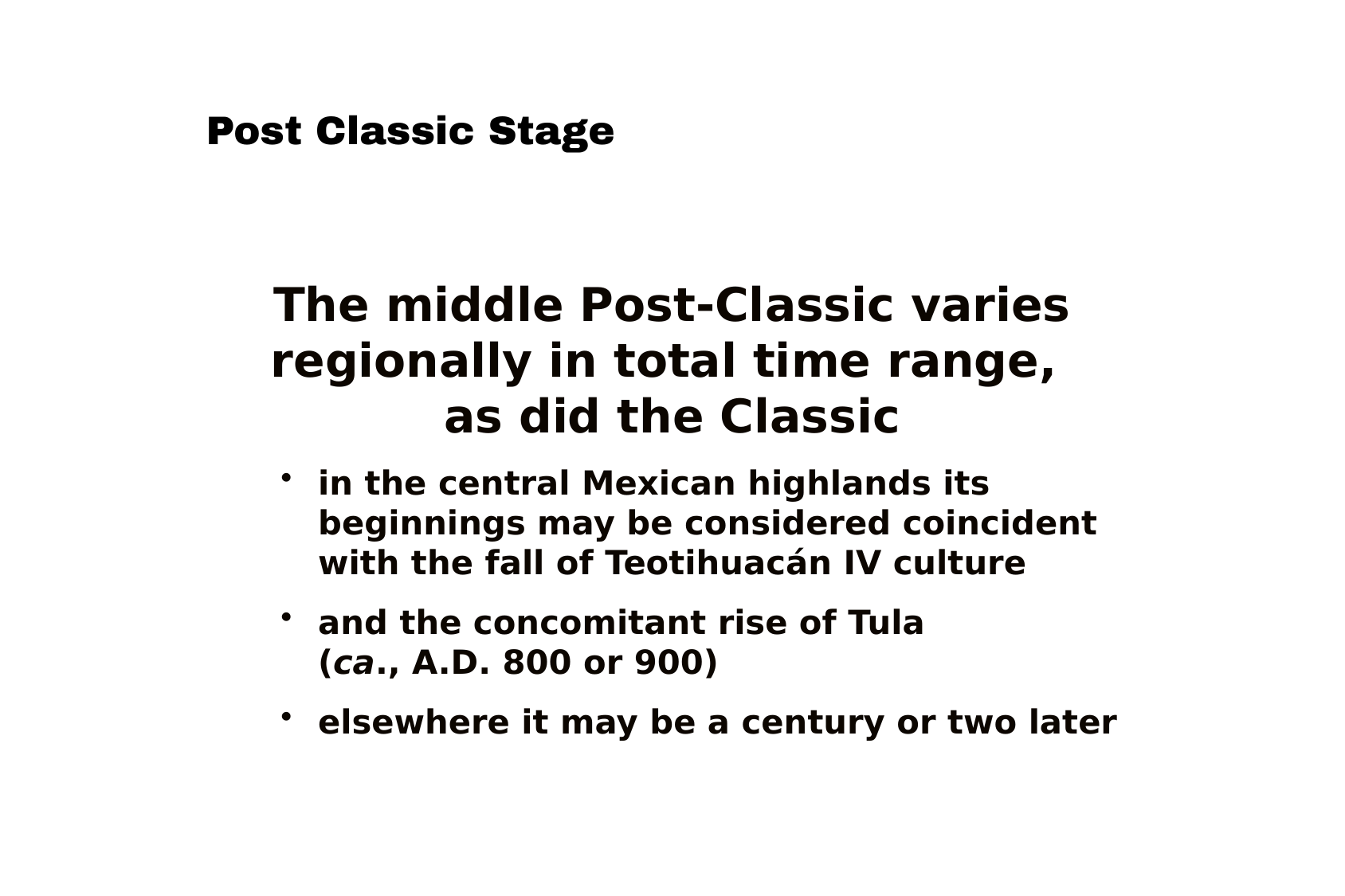

The middle Post-Classic varies regionally in total time range,
as did the Classic

in the central Mexican highlands its beginnings may be considered coincident with the fall of Teotihuacán IV culture

and the concomitant rise of Tula
	(ca., A.D. 800 or 900)

elsewhere it may be a century or two later